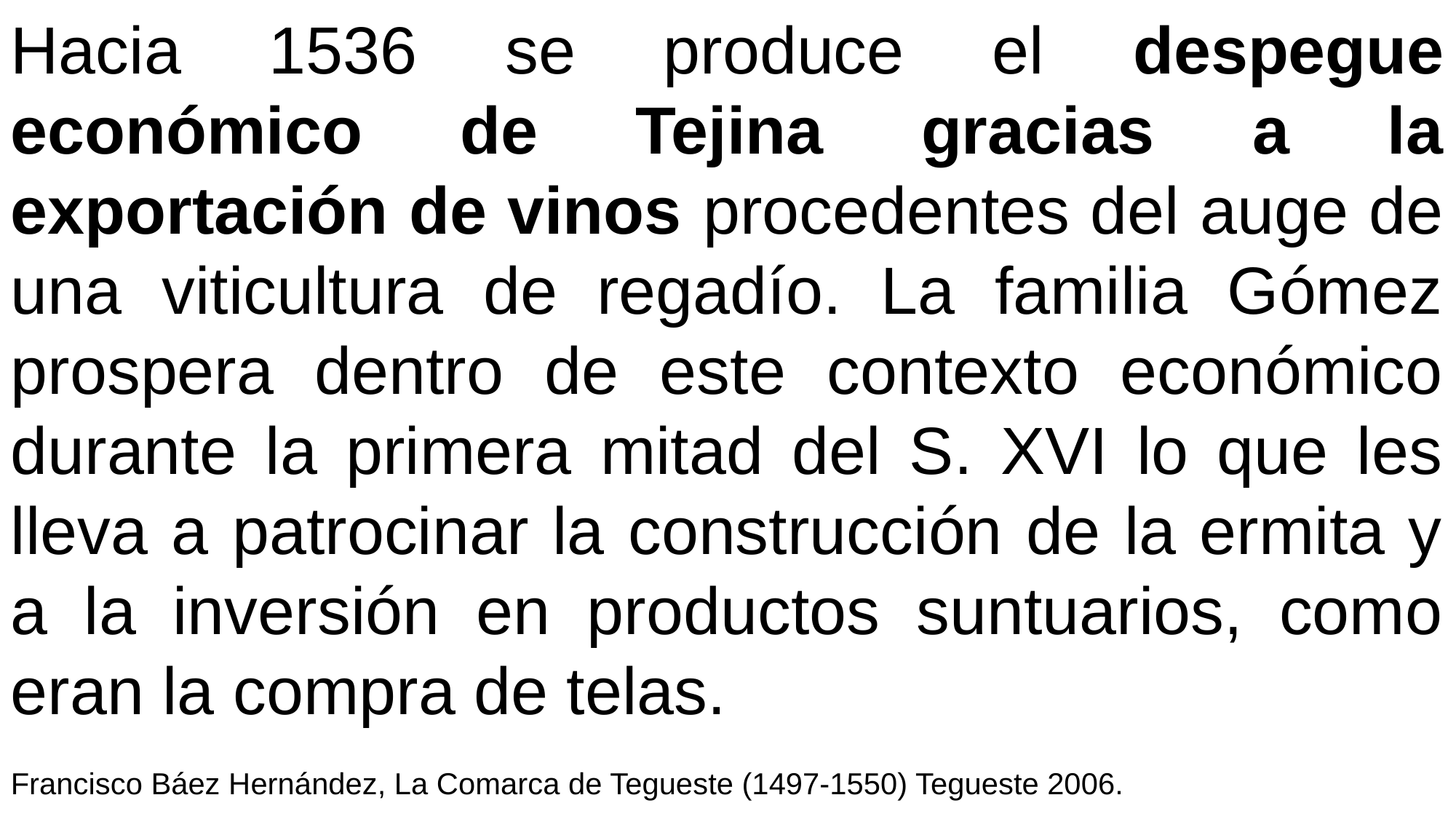

Hacia 1536 se produce el despegue económico de Tejina gracias a la exportación de vinos procedentes del auge de una viticultura de regadío. La familia Gómez prospera dentro de este contexto económico durante la primera mitad del S. XVI lo que les lleva a patrocinar la construcción de la ermita y a la inversión en productos suntuarios, como eran la compra de telas.

Francisco Báez Hernández, La Comarca de Tegueste (1497-1550) Tegueste 2006.